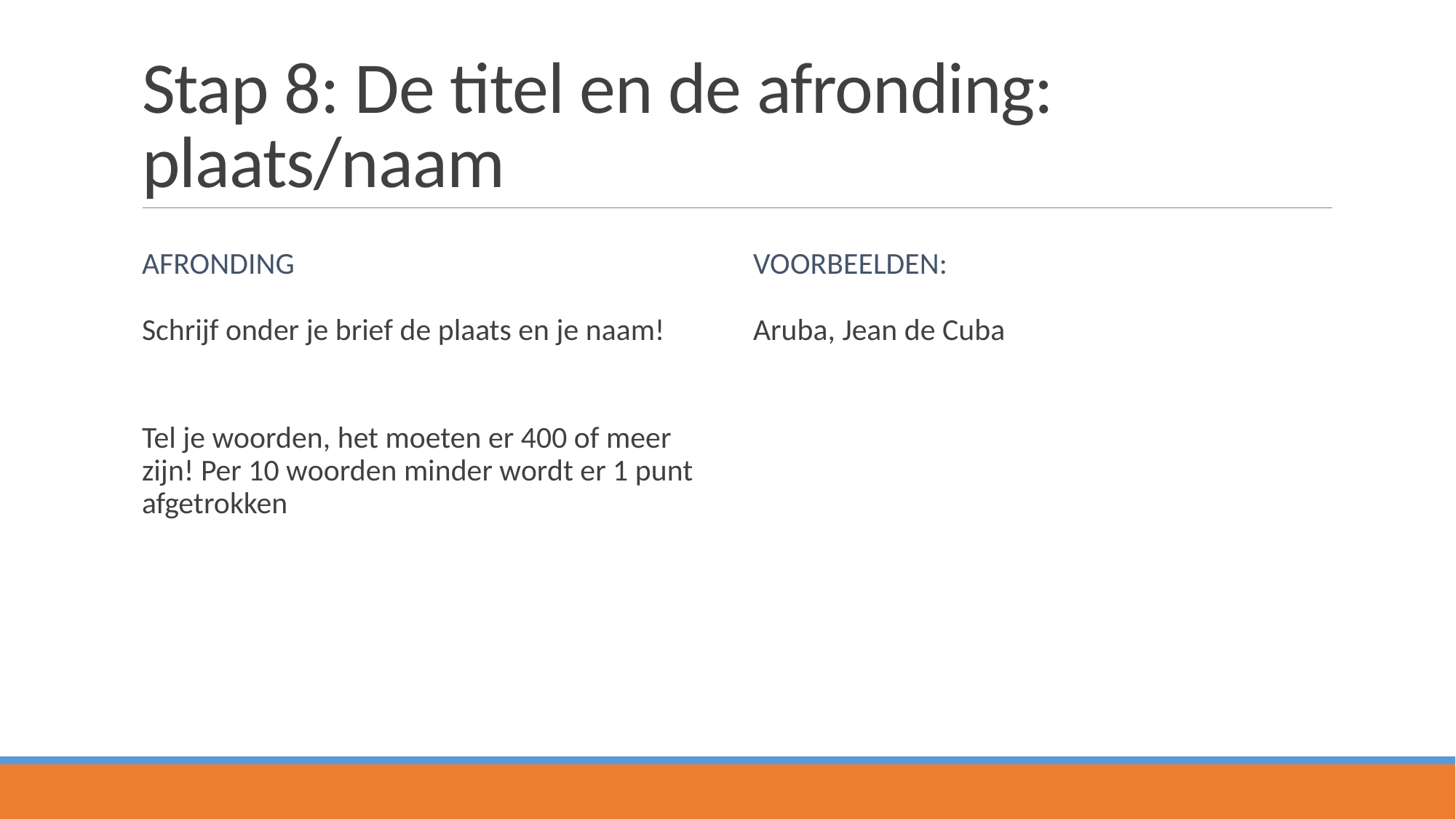

# Stap 8: De titel en de afronding: plaats/naam
Afronding
Voorbeelden:
Schrijf onder je brief de plaats en je naam!

Tel je woorden, het moeten er 400 of meer zijn! Per 10 woorden minder wordt er 1 punt afgetrokken
Aruba, Jean de Cuba